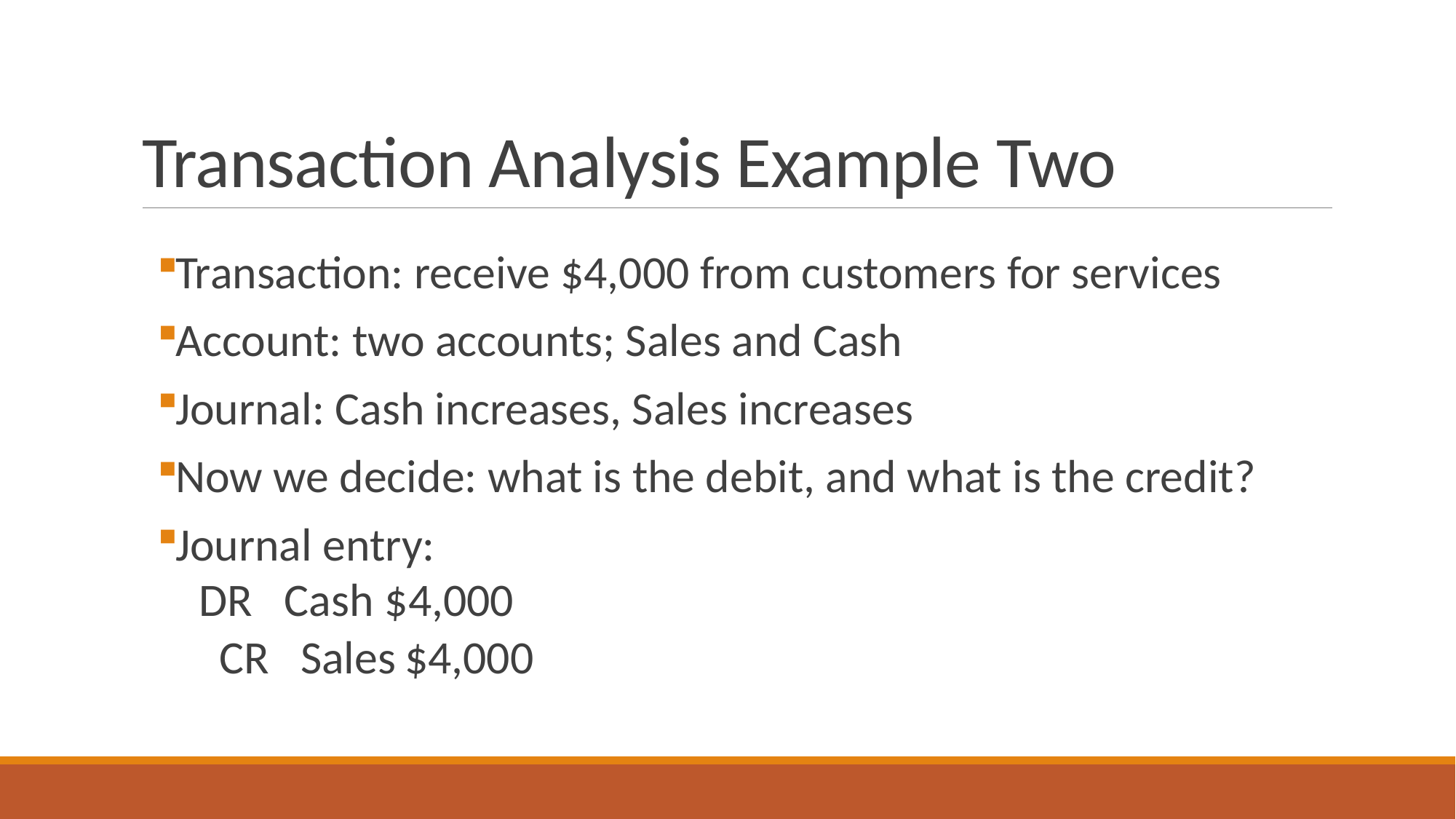

# Transaction Analysis Example Two
Transaction: receive $4,000 from customers for services
Account: two accounts; Sales and Cash
Journal: Cash increases, Sales increases
Now we decide: what is the debit, and what is the credit?
Journal entry:
		DR   Cash				$4,000
			CR   Sales				$4,000